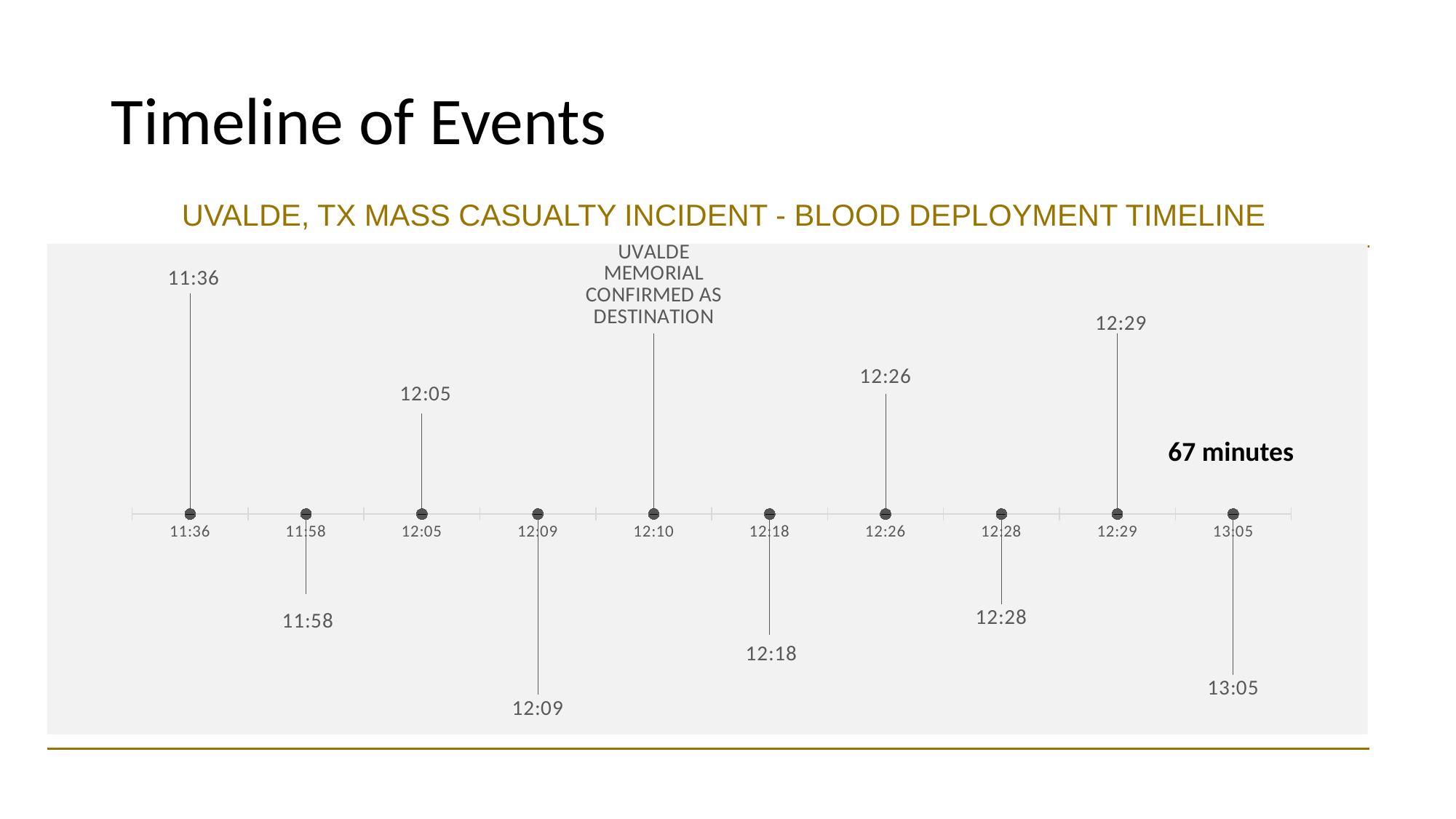

# Timeline of Events
| UVALDE, TX MASS CASUALTY INCIDENT - BLOOD DEPLOYMENT TIMELINE |  |  |  |  |
| --- | --- | --- | --- | --- |
|  |  |  |  |  |

### Chart

| Category | POSITION | DATE |
|---|---|---|
| FIRST REPORT OF ACTIVE SHOOTER | 22.0 | 0.0 |
| NOTIFICATION OF SHOOTING AT SoTX BLOOD AND TISSUE | -8.0 | 0.0 |
| DECISION TO DEPLOY 15U WB AND 10 LPC | 10.0 | 0.0 |
| BLOOD PACKAGED FOR TRANSPORT | -18.0 | 0.0 |
| UVALDE MEMORIAL CONFIRMED AS DESTINATION | 18.0 | 0.0 |
| AWAITING TRANSPORT ON HELIPAD IN SAN ANTONIO | -12.0 | 0.0 |
| TRANSPORT HELICOPTER TOUCHDOWN | 12.0 | 0.0 |
| BLOOD LOADED ON TRANSPORT HELICOPTER | -9.0 | 0.0 |
| TRANSPORT HELICOPTER AIRBORNE | 18.0 | 0.0 |
| ARRIVAL OF BLOOD AT UVALDE MEMORIAL HOSPITAL | -16.0 | 0.0 |
67 minutes